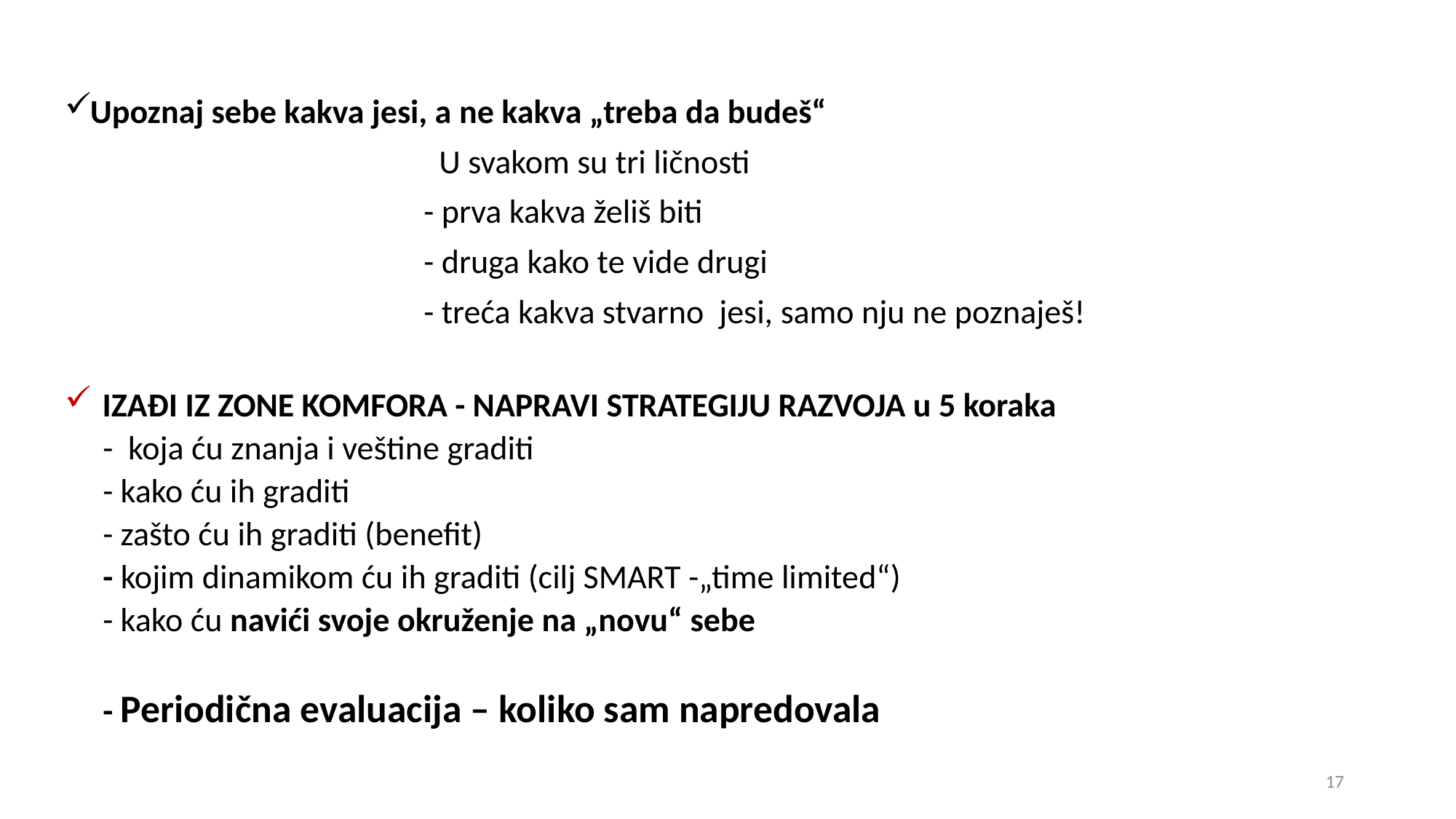

Upoznaj sebe kakva jesi, a ne kakva „treba da budeš“
                                                 U svakom su tri ličnosti
                                               - prva kakva želiš biti
                                               - druga kako te vide drugi
                                               - treća kakva stvarno  jesi, samo nju ne poznaješ!

IZAĐI IZ ZONE KOMFORA - NAPRAVI STRATEGIJU RAZVOJA u 5 koraka
     -  koja ću znanja i veštine graditi
     - kako ću ih graditi
     - zašto ću ih graditi (benefit)
     - kojim dinamikom ću ih graditi (cilj SMART -„time limited“)
     - kako ću navići svoje okruženje na „novu“ sebe

     - Periodična evaluacija – koliko sam napredovala
17